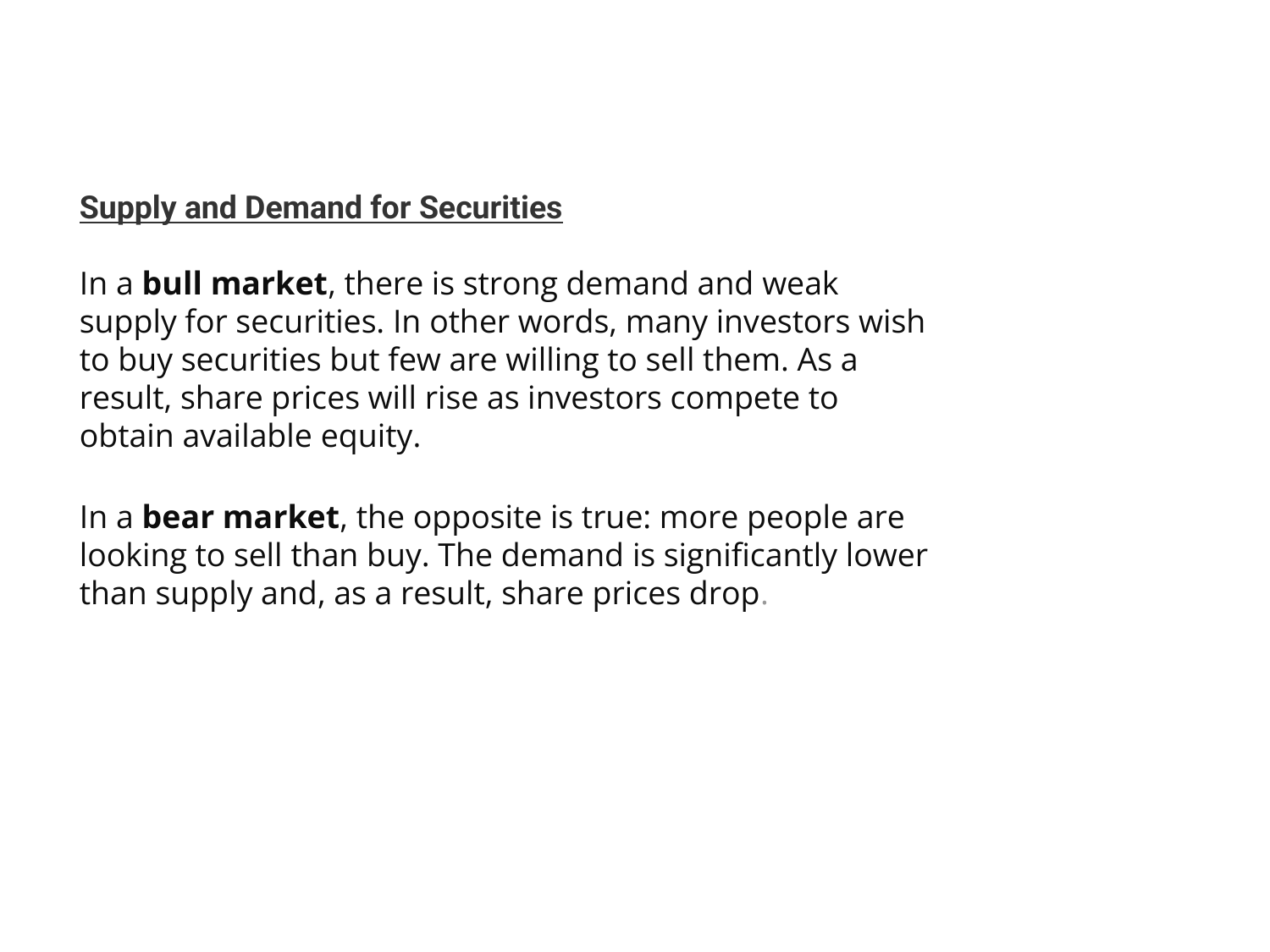

Supply and Demand for Securities

In a bull market, there is strong demand and weak supply for securities. In other words, many investors wish to buy securities but few are willing to sell them. As a result, share prices will rise as investors compete to obtain available equity.

In a bear market, the opposite is true: more people are looking to sell than buy. The demand is significantly lower than supply and, as a result, share prices drop.